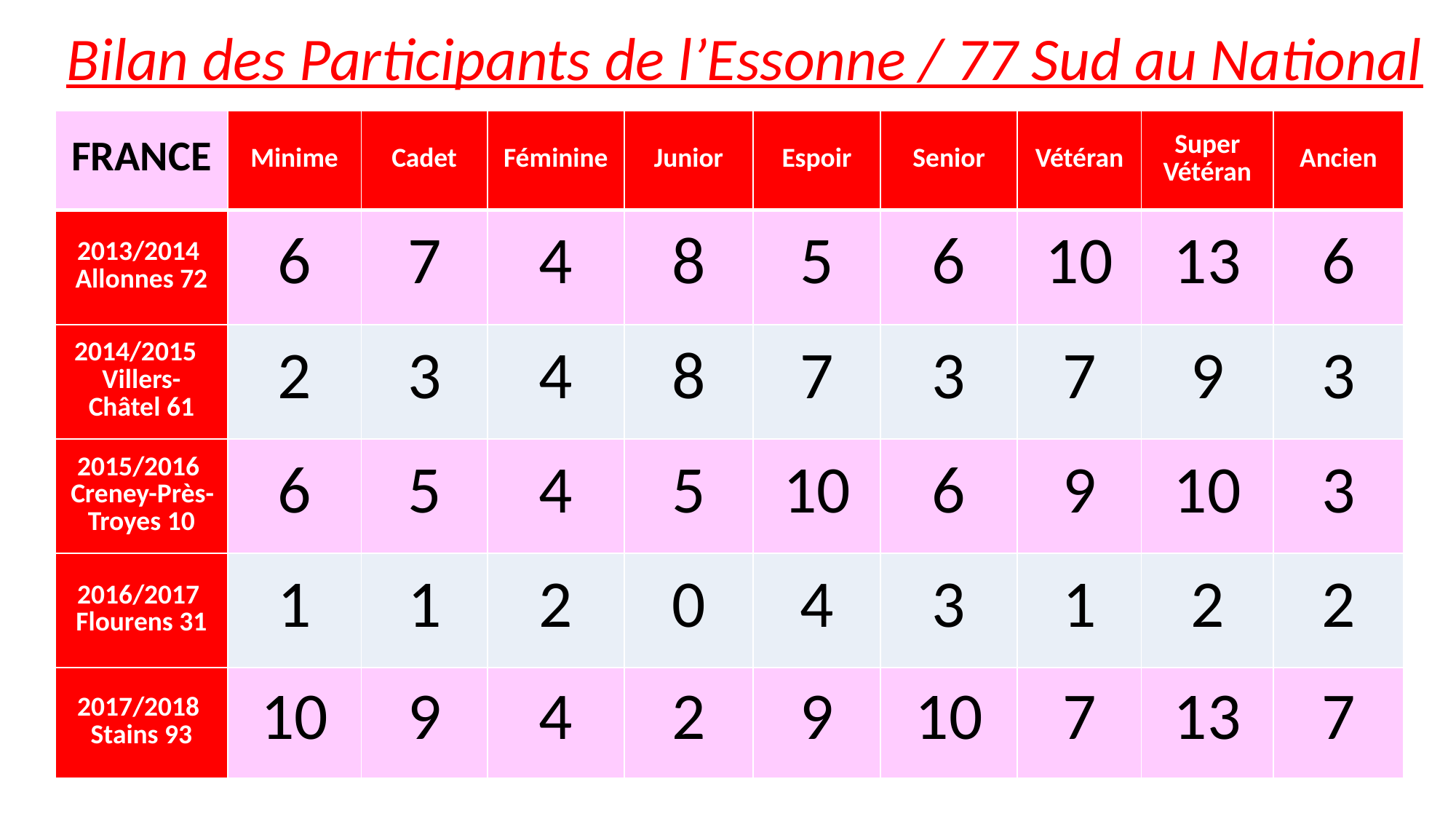

# Bilan des Participants de l’Essonne / 77 Sud au National
| FRANCE | Minime | Cadet | Féminine | Junior | Espoir | Senior | Vétéran | Super Vétéran | Ancien |
| --- | --- | --- | --- | --- | --- | --- | --- | --- | --- |
| 2013/2014 Allonnes 72 | 6 | 7 | 4 | 8 | 5 | 6 | 10 | 13 | 6 |
| 2014/2015 Villers-Châtel 61 | 2 | 3 | 4 | 8 | 7 | 3 | 7 | 9 | 3 |
| 2015/2016 Creney-Près-Troyes 10 | 6 | 5 | 4 | 5 | 10 | 6 | 9 | 10 | 3 |
| 2016/2017 Flourens 31 | 1 | 1 | 2 | 0 | 4 | 3 | 1 | 2 | 2 |
| 2017/2018 Stains 93 | 10 | 9 | 4 | 2 | 9 | 10 | 7 | 13 | 7 |